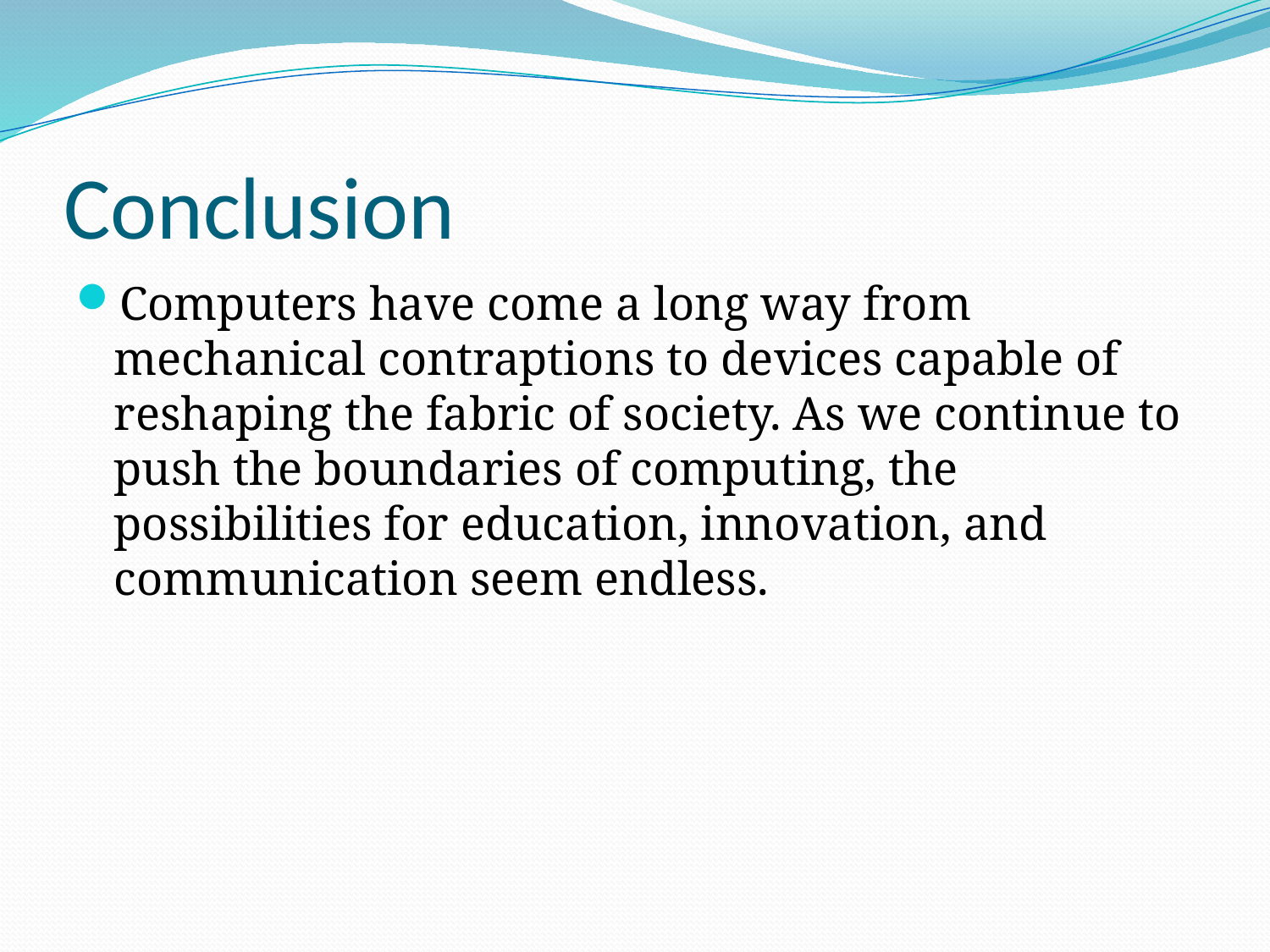

# Conclusion
Computers have come a long way from mechanical contraptions to devices capable of reshaping the fabric of society. As we continue to push the boundaries of computing, the possibilities for education, innovation, and communication seem endless.